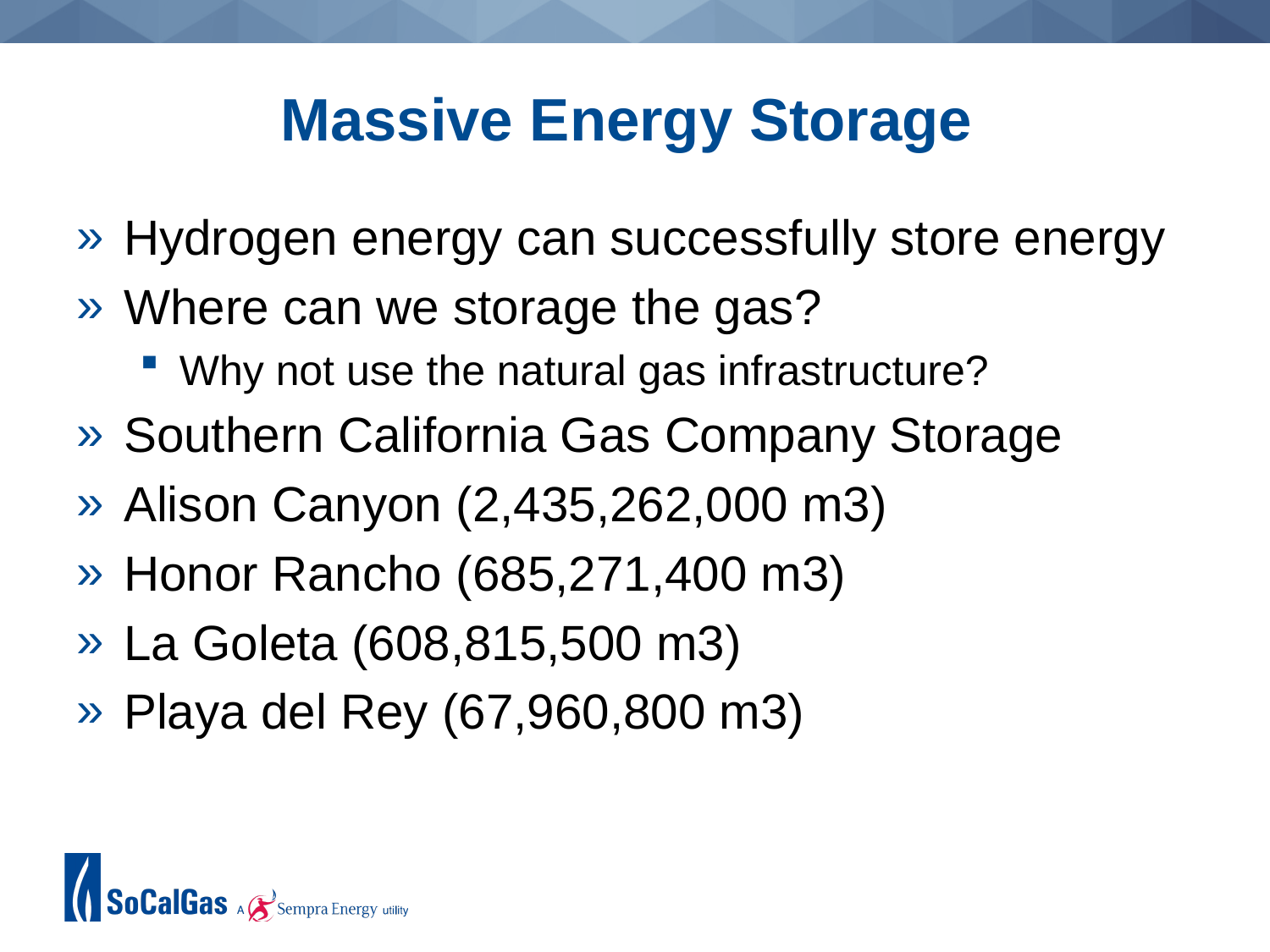

# Massive Energy Storage
Hydrogen energy can successfully store energy
Where can we storage the gas?
Why not use the natural gas infrastructure?
Southern California Gas Company Storage
Alison Canyon (2,435,262,000 m3)
Honor Rancho (685,271,400 m3)
La Goleta (608,815,500 m3)
Playa del Rey (67,960,800 m3)